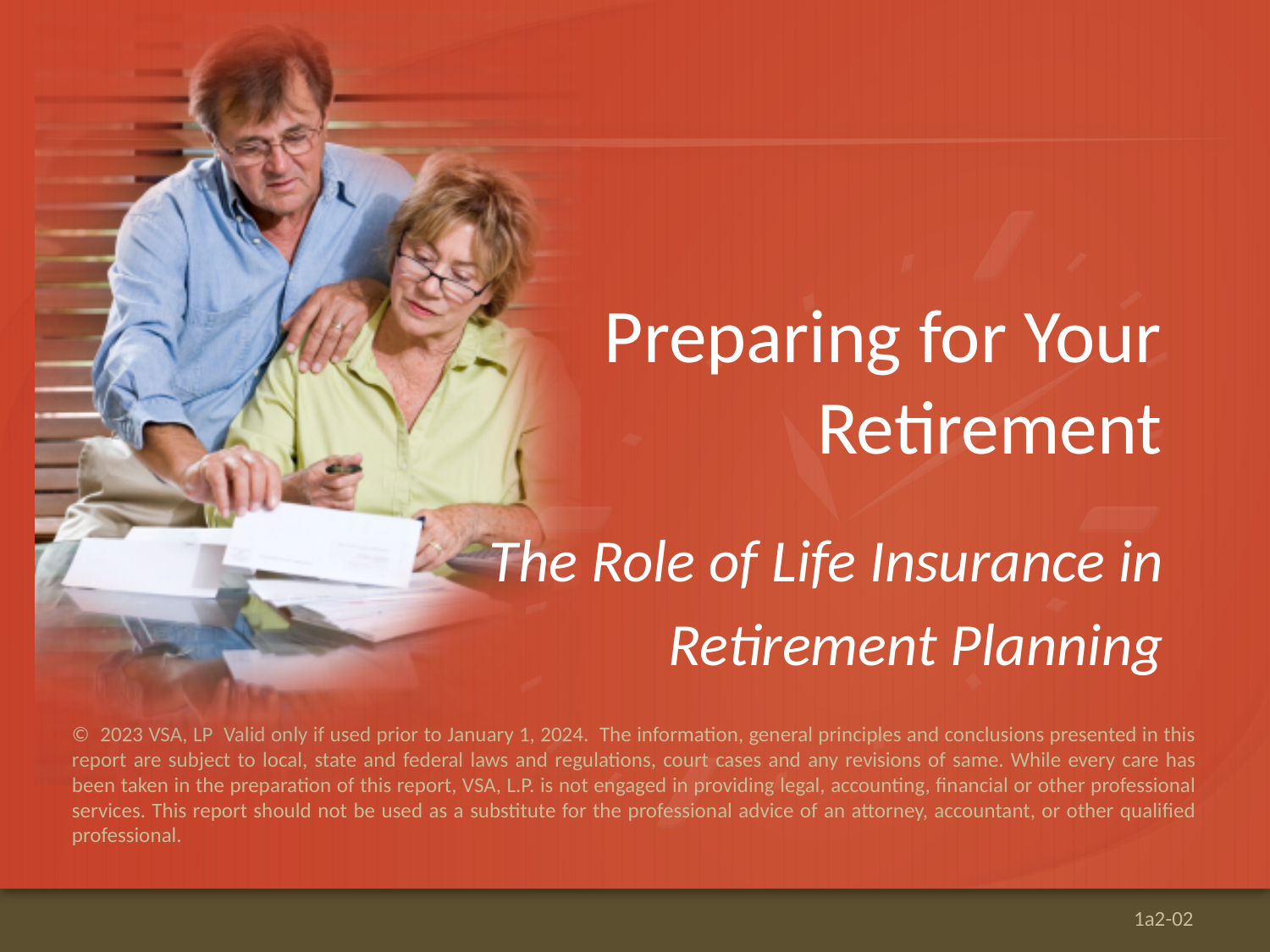

# Preparing for Your Retirement
The Role of Life Insurance in
Retirement Planning
1a2-02